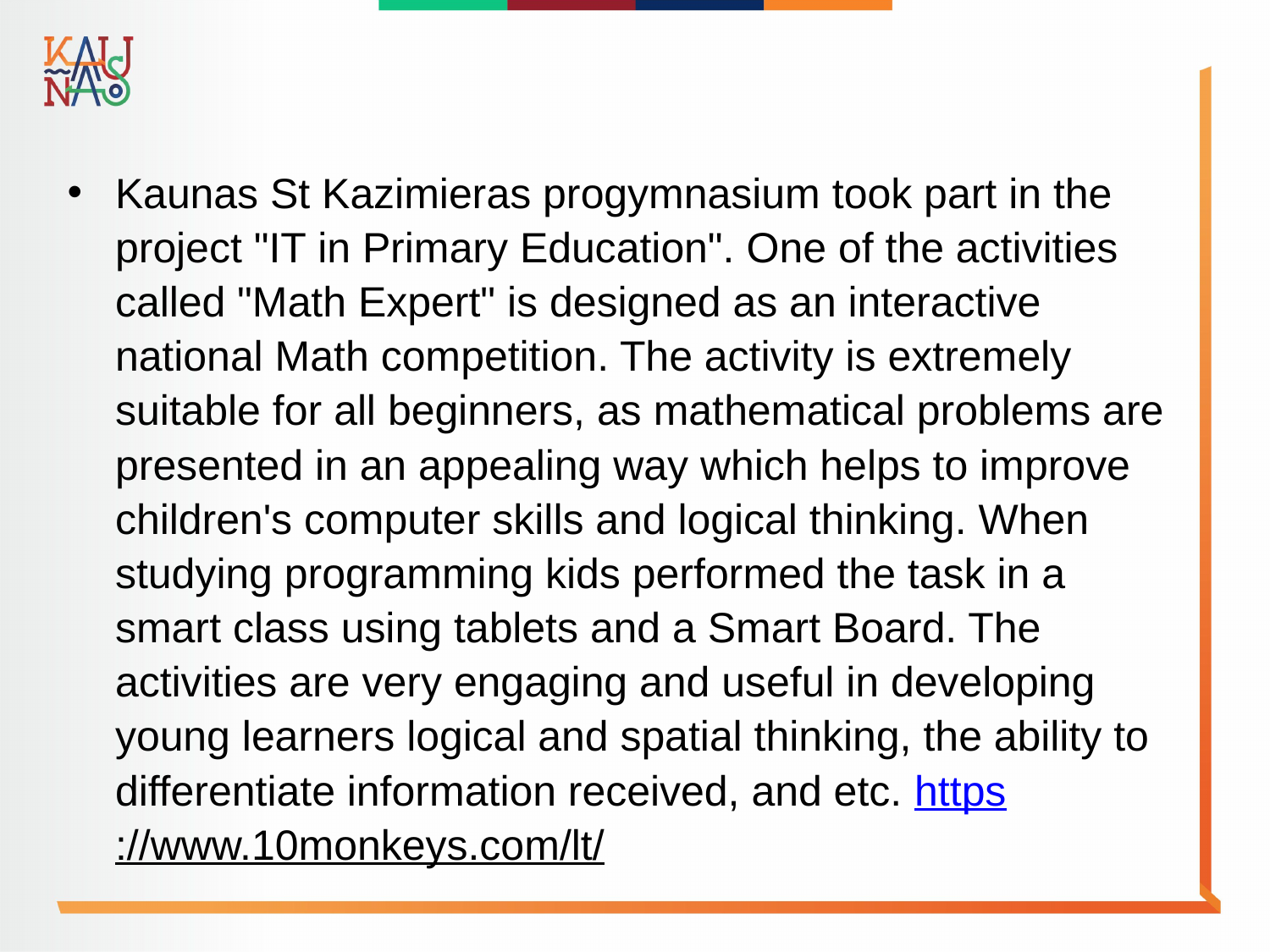

#
Kaunas St Kazimieras progymnasium took part in the project "IT in Primary Education". One of the activities called "Math Expert" is designed as an interactive national Math competition. The activity is extremely suitable for all beginners, as mathematical problems are presented in an appealing way which helps to improve children's computer skills and logical thinking. When studying programming kids performed the task in a smart class using tablets and a Smart Board. The activities are very engaging and useful in developing young learners logical and spatial thinking, the ability to differentiate information received, and etc. https://www.10monkeys.com/lt/